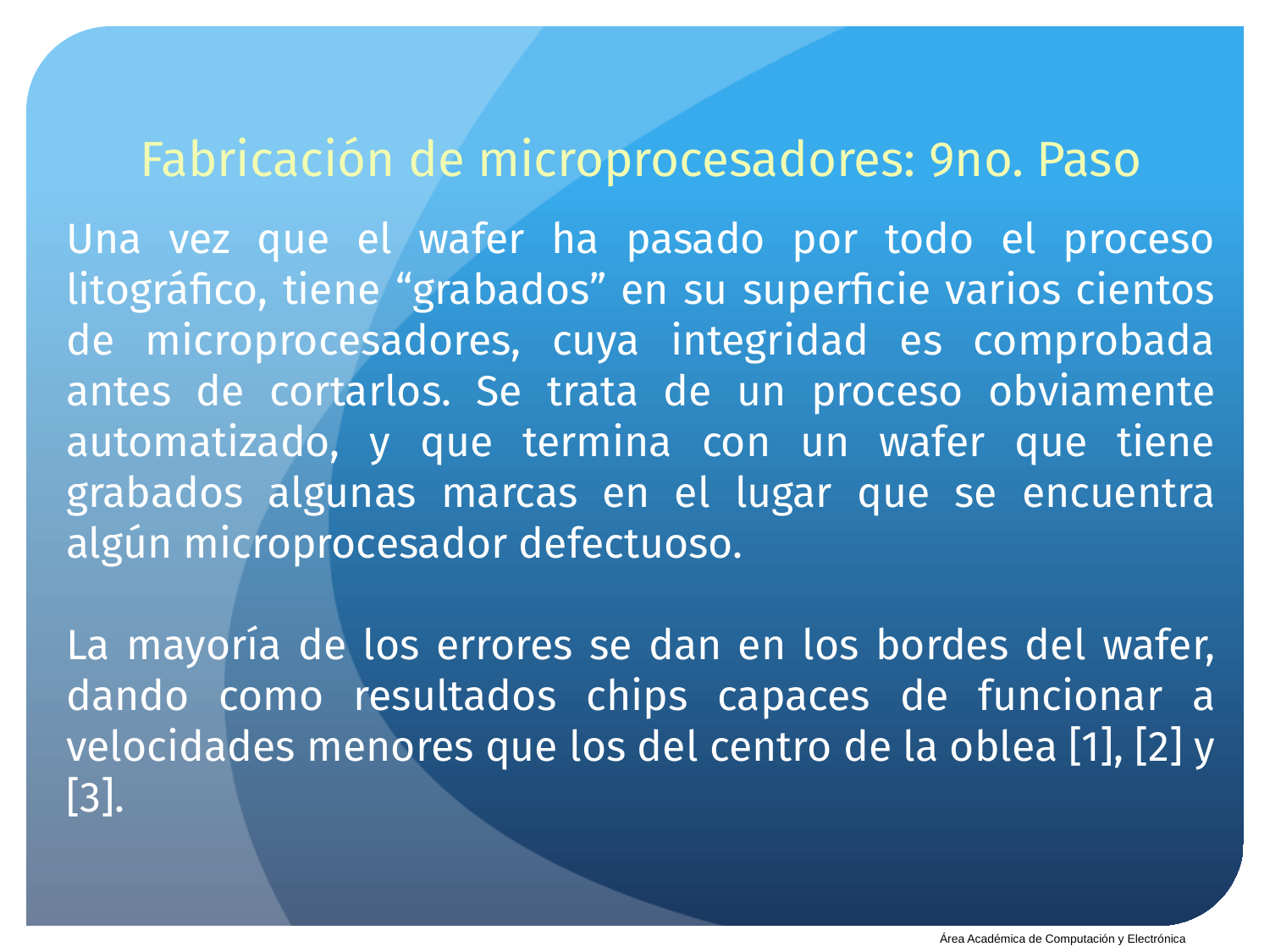

Fabricación de microprocesadores: 9no. Paso
Una vez que el wafer ha pasado por todo el proceso litográfico, tiene “grabados” en su superficie varios cientos de microprocesadores, cuya integridad es comprobada antes de cortarlos. Se trata de un proceso obviamente automatizado, y que termina con un wafer que tiene grabados algunas marcas en el lugar que se encuentra algún microprocesador defectuoso.

La mayoría de los errores se dan en los bordes del wafer, dando como resultados chips capaces de funcionar a velocidades menores que los del centro de la oblea [1], [2] y [3].

Área Académica de Computación y Electrónica